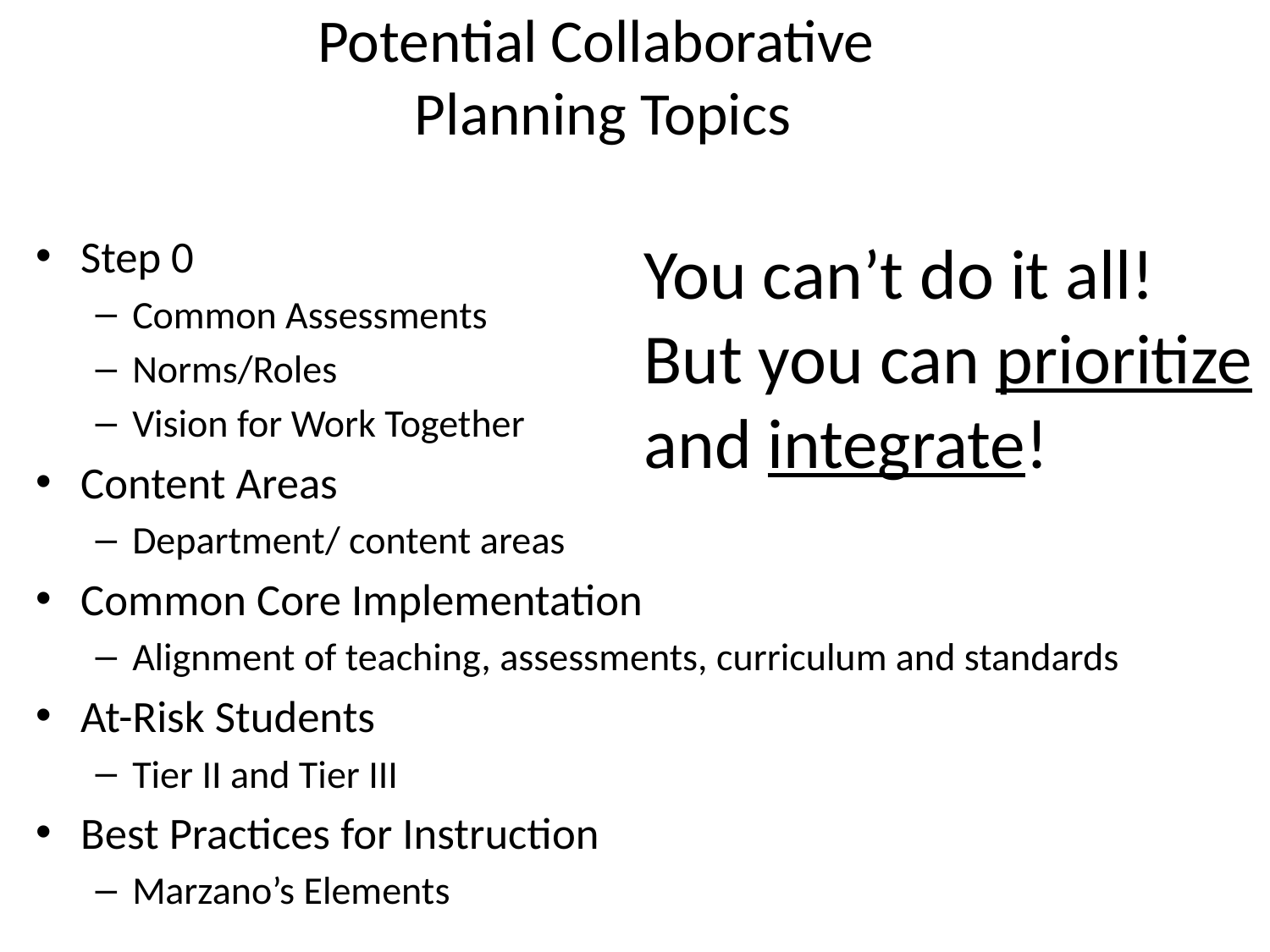

# Potential Collaborative Planning Topics
Step 0
Common Assessments
Norms/Roles
Vision for Work Together
Content Areas
Department/ content areas
Common Core Implementation
Alignment of teaching, assessments, curriculum and standards
At-Risk Students
Tier II and Tier III
Best Practices for Instruction
Marzano’s Elements

You can’t do it all!
But you can prioritize
and integrate!